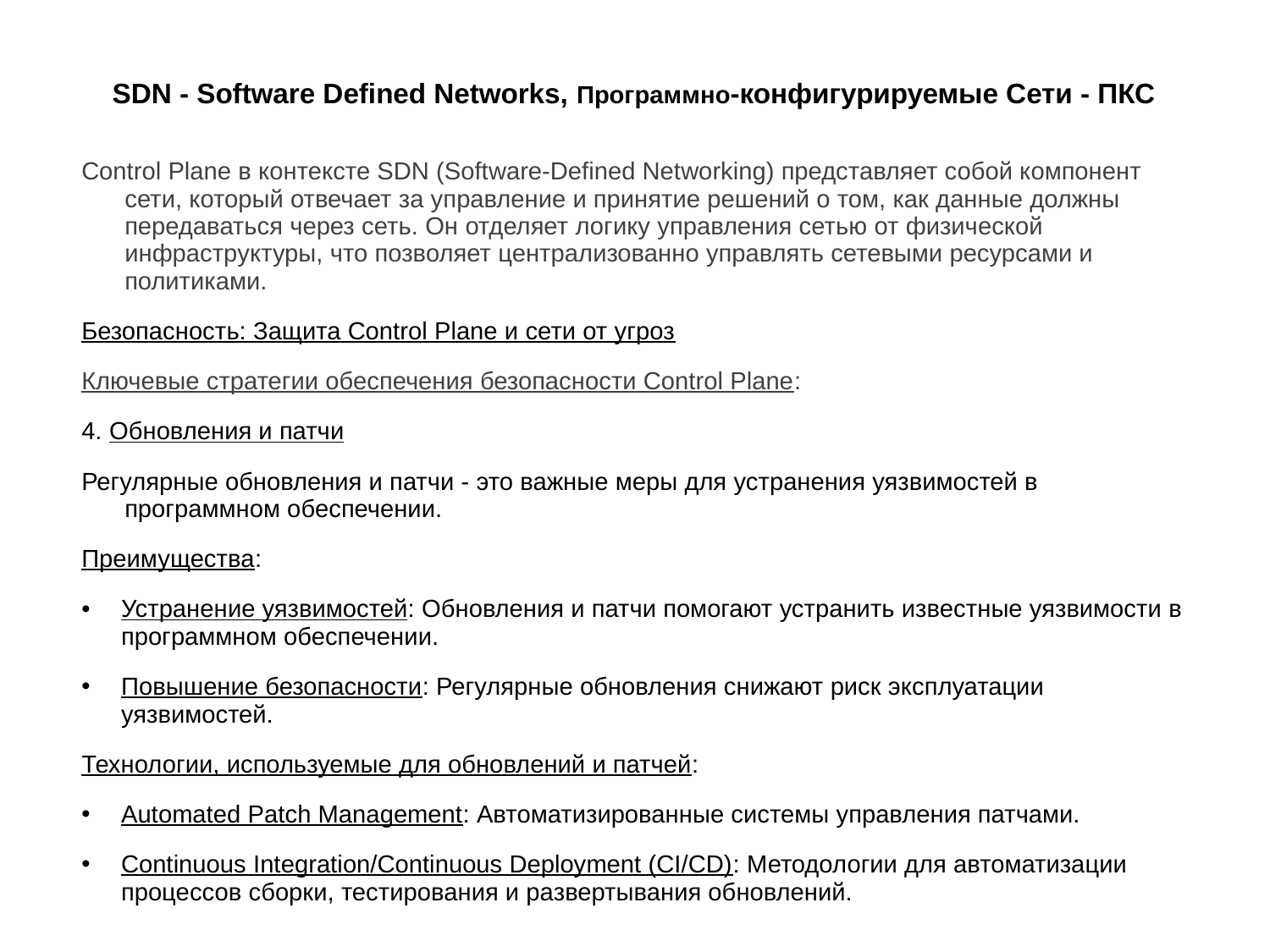

# SDN - Software Defined Networks, Программно-конфигурируемые Сети - ПКС

Control Plane в контексте SDN (Software-Defined Networking) представляет собой компонент сети, который отвечает за управление и принятие решений о том, как данные должны передаваться через сеть. Он отделяет логику управления сетью от физической инфраструктуры, что позволяет централизованно управлять сетевыми ресурсами и политиками.
Безопасность: Защита Control Plane и сети от угроз
Ключевые стратегии обеспечения безопасности Control Plane:
4. Обновления и патчи
Регулярные обновления и патчи - это важные меры для устранения уязвимостей в программном обеспечении.
Преимущества:
Устранение уязвимостей: Обновления и патчи помогают устранить известные уязвимости в программном обеспечении.
Повышение безопасности: Регулярные обновления снижают риск эксплуатации уязвимостей.
Технологии, используемые для обновлений и патчей:
Automated Patch Management: Автоматизированные системы управления патчами.
Continuous Integration/Continuous Deployment (CI/CD): Методологии для автоматизации процессов сборки, тестирования и развертывания обновлений.